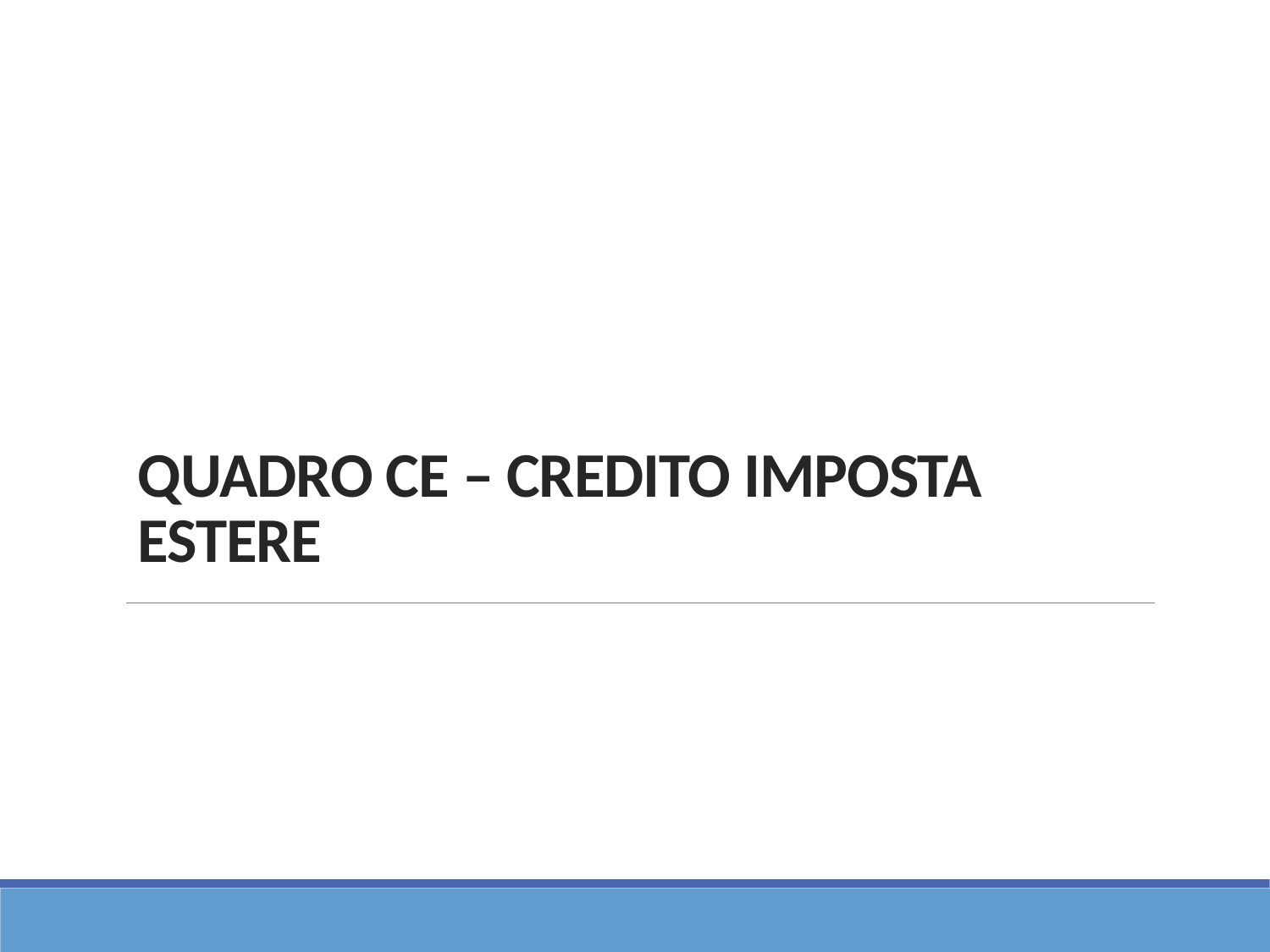

# QUADRO CE – CREDITO IMPOSTA ESTERE